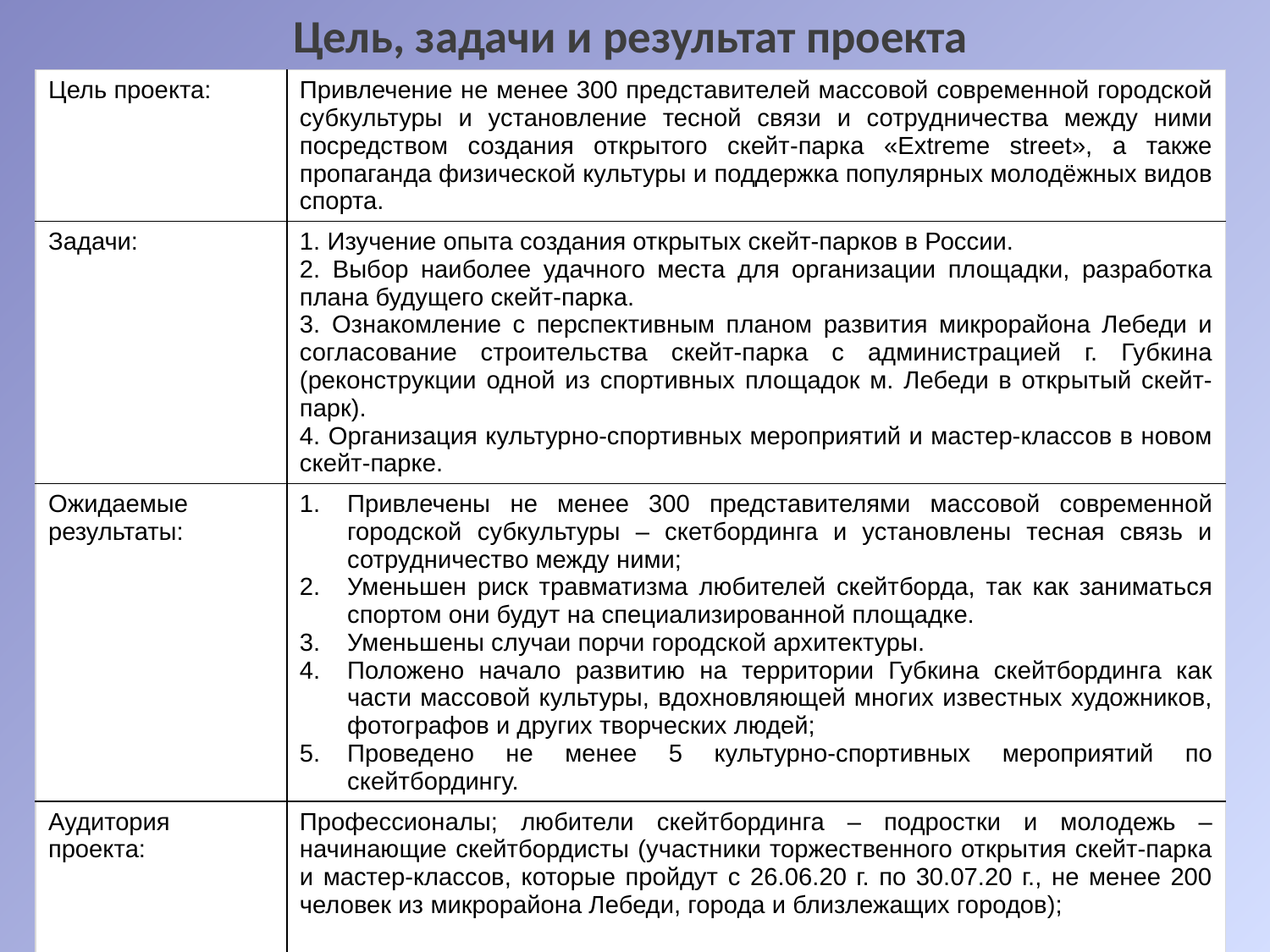

# Цель, задачи и результат проекта
| Цель проекта: | Привлечение не менее 300 представителей массовой современной городской субкультуры и установление тесной связи и сотрудничества между ними посредством создания открытого скейт-парка «Extreme street», а также пропаганда физической культуры и поддержка популярных молодёжных видов спорта. |
| --- | --- |
| Задачи: | 1. Изучение опыта создания открытых скейт-парков в России. 2. Выбор наиболее удачного места для организации площадки, разработка плана будущего скейт-парка. 3. Ознакомление с перспективным планом развития микрорайона Лебеди и согласование строительства скейт-парка с администрацией г. Губкина (реконструкции одной из спортивных площадок м. Лебеди в открытый скейт-парк). 4. Организация культурно-спортивных мероприятий и мастер-классов в новом скейт-парке. |
| Ожидаемые результаты: | Привлечены не менее 300 представителями массовой современной городской субкультуры – скетбординга и установлены тесная связь и сотрудничество между ними; Уменьшен риск травматизма любителей скейтборда, так как заниматься спортом они будут на специализированной площадке. Уменьшены случаи порчи городской архитектуры. Положено начало развитию на территории Губкина скейтбординга как части массовой культуры, вдохновляющей многих известных художников, фотографов и других творческих людей; Проведено не менее 5 культурно-спортивных мероприятий по скейтбордингу. |
| Аудитория проекта: | Профессионалы; любители скейтбординга – подростки и молодежь – начинающие скейтбордисты (участники торжественного открытия скейт-парка и мастер-классов, которые пройдут с 26.06.20 г. по 30.07.20 г., не менее 200 человек из микрорайона Лебеди, города и близлежащих городов); |